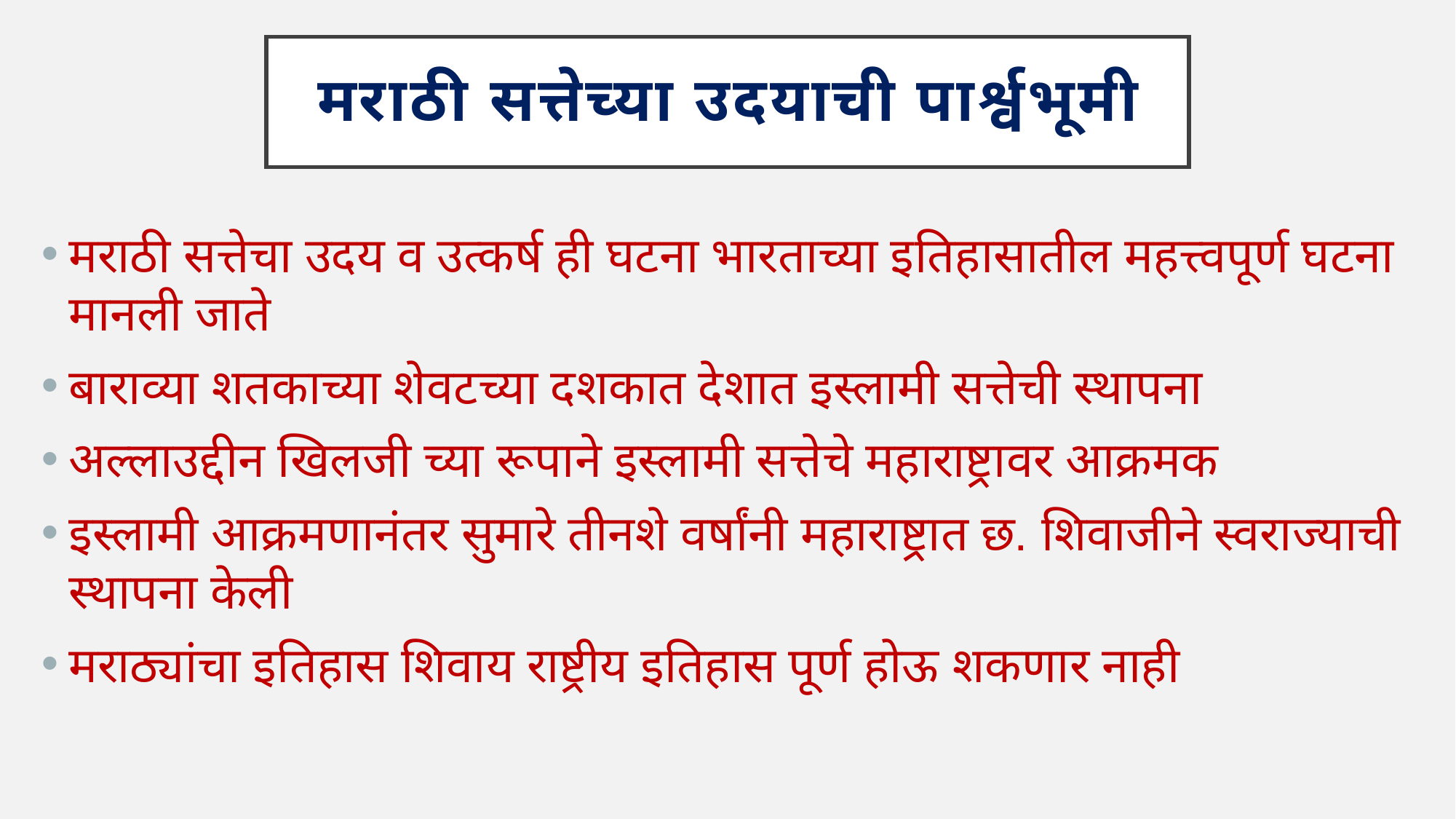

# मराठी सत्तेच्या उदयाची पार्श्वभूमी

मराठी सत्तेचा उदय व उत्कर्ष ही घटना भारताच्या इतिहासातील महत्त्वपूर्ण घटना मानली जाते
बाराव्या शतकाच्या शेवटच्या दशकात देशात इस्लामी सत्तेची स्थापना
अल्लाउद्दीन खिलजी च्या रूपाने इस्लामी सत्तेचे महाराष्ट्रावर आक्रमक
इस्लामी आक्रमणानंतर सुमारे तीनशे वर्षांनी महाराष्ट्रात छ. शिवाजीने स्वराज्याची स्थापना केली
मराठ्यांचा इतिहास शिवाय राष्ट्रीय इतिहास पूर्ण होऊ शकणार नाही